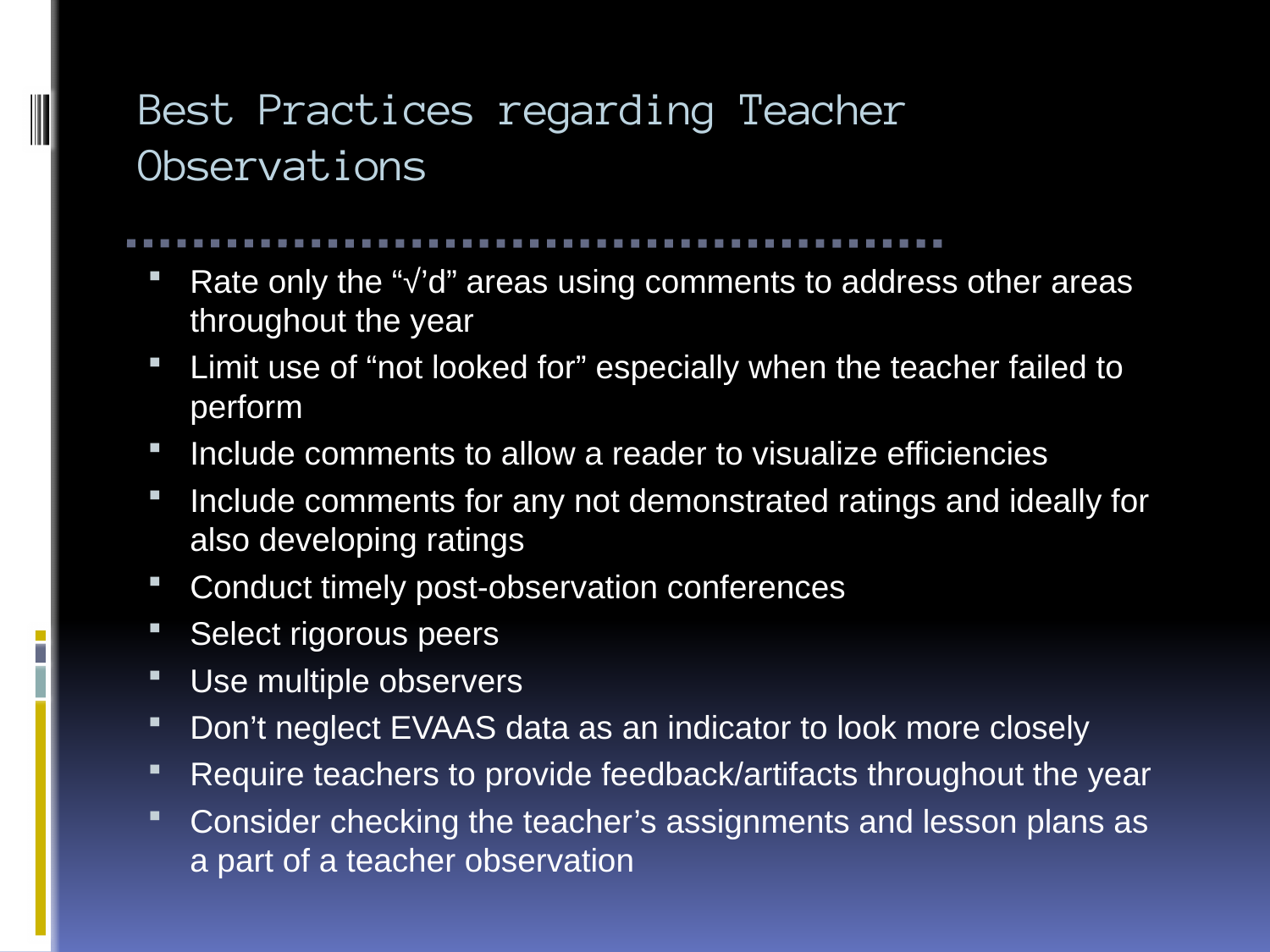

# Best Practices regarding Teacher Observations
Rate only the “√’d” areas using comments to address other areas throughout the year
Limit use of “not looked for” especially when the teacher failed to perform
Include comments to allow a reader to visualize efficiencies
Include comments for any not demonstrated ratings and ideally for also developing ratings
Conduct timely post-observation conferences
Select rigorous peers
Use multiple observers
Don’t neglect EVAAS data as an indicator to look more closely
Require teachers to provide feedback/artifacts throughout the year
Consider checking the teacher’s assignments and lesson plans as a part of a teacher observation